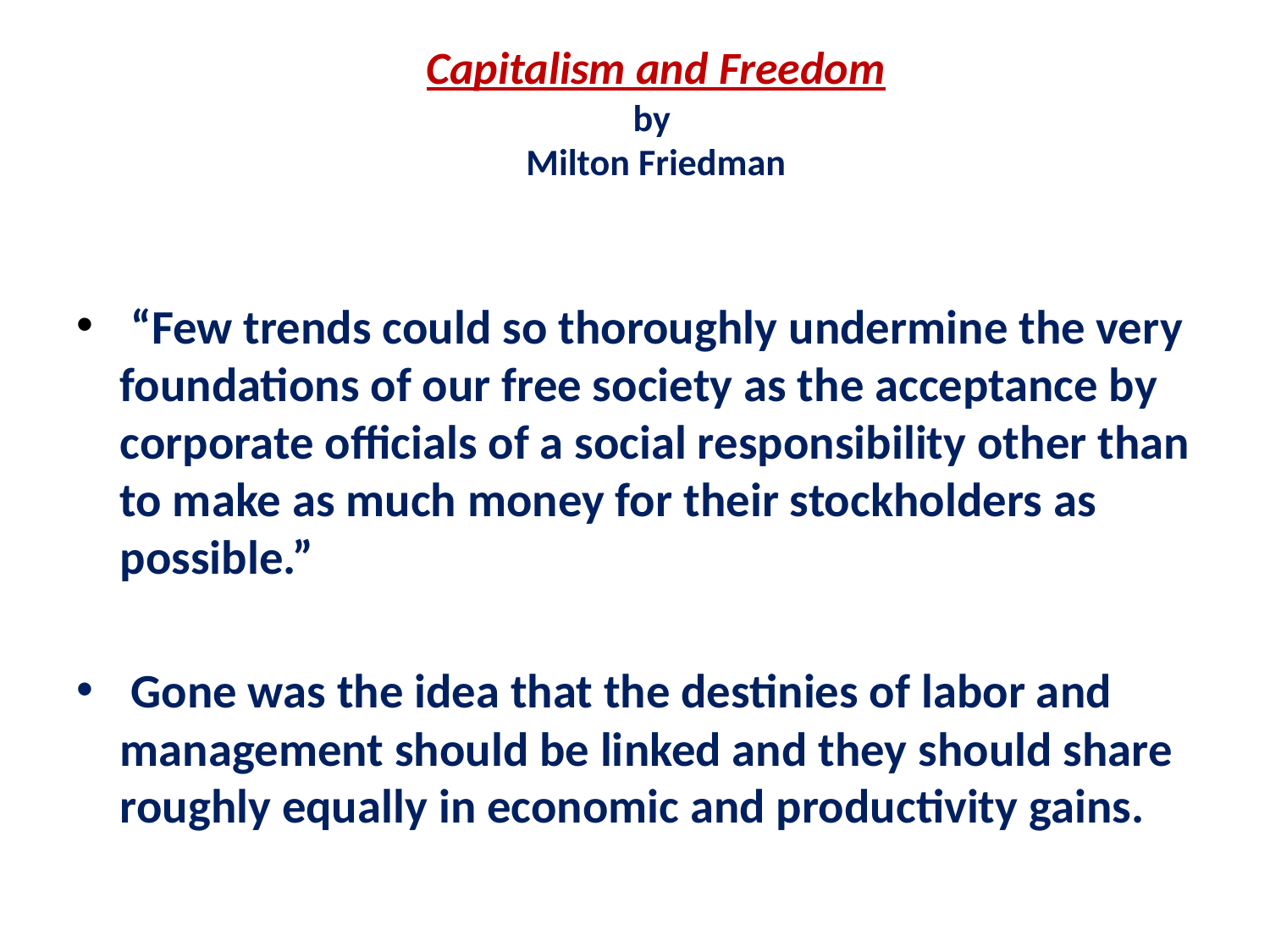

# Capitalism and Freedom by Milton Friedman

 “Few trends could so thoroughly undermine the very foundations of our free society as the acceptance by corporate officials of a social responsibility other than to make as much money for their stockholders as possible.”

 Gone was the idea that the destinies of labor and management should be linked and they should share roughly equally in economic and productivity gains.